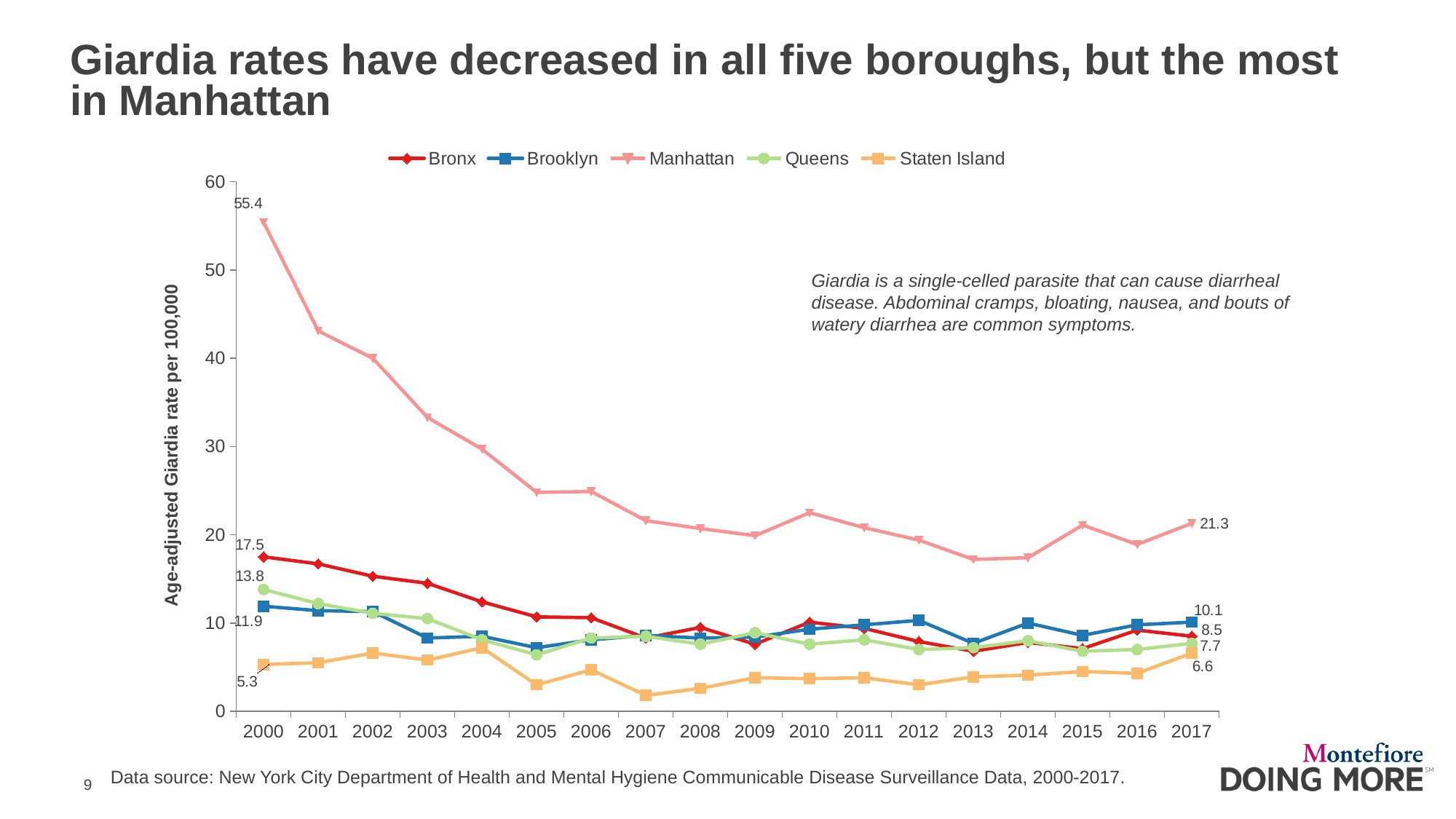

Giardia rates have decreased in all five boroughs, but the most in Manhattan

### Chart

| Category | Bronx | Brooklyn | Manhattan | Queens | Staten Island |
|---|---|---|---|---|---|
| 2000 | 17.5 | 11.9 | 55.4 | 13.8 | 5.3 |
| 2001 | 16.7 | 11.4 | 43.1 | 12.2 | 5.5 |
| 2002 | 15.3 | 11.3 | 40.0 | 11.1 | 6.6 |
| 2003 | 14.5 | 8.3 | 33.3 | 10.5 | 5.8 |
| 2004 | 12.4 | 8.5 | 29.7 | 8.1 | 7.2 |
| 2005 | 10.7 | 7.2 | 24.8 | 6.4 | 3.0 |
| 2006 | 10.6 | 8.1 | 24.9 | 8.3 | 4.7 |
| 2007 | 8.3 | 8.6 | 21.6 | 8.5 | 1.8 |
| 2008 | 9.5 | 8.3 | 20.7 | 7.6 | 2.6 |
| 2009 | 7.6 | 8.4 | 19.9 | 8.9 | 3.8 |
| 2010 | 10.1 | 9.3 | 22.5 | 7.6 | 3.7 |
| 2011 | 9.4 | 9.8 | 20.8 | 8.1 | 3.8 |
| 2012 | 7.9 | 10.3 | 19.4 | 7.0 | 3.0 |
| 2013 | 6.8 | 7.7 | 17.2 | 7.2 | 3.9 |
| 2014 | 7.8 | 10.0 | 17.4 | 8.0 | 4.1 |
| 2015 | 7.1 | 8.6 | 21.1 | 6.8 | 4.5 |
| 2016 | 9.2 | 9.8 | 18.9 | 7.0 | 4.3 |
| 2017 | 8.5 | 10.1 | 21.3 | 7.7 | 6.6 |
Giardia is a single-celled parasite that can cause diarrheal disease. Abdominal cramps, bloating, nausea, and bouts of watery diarrhea are common symptoms.
Data source: New York City Department of Health and Mental Hygiene Communicable Disease Surveillance Data, 2000-2017.